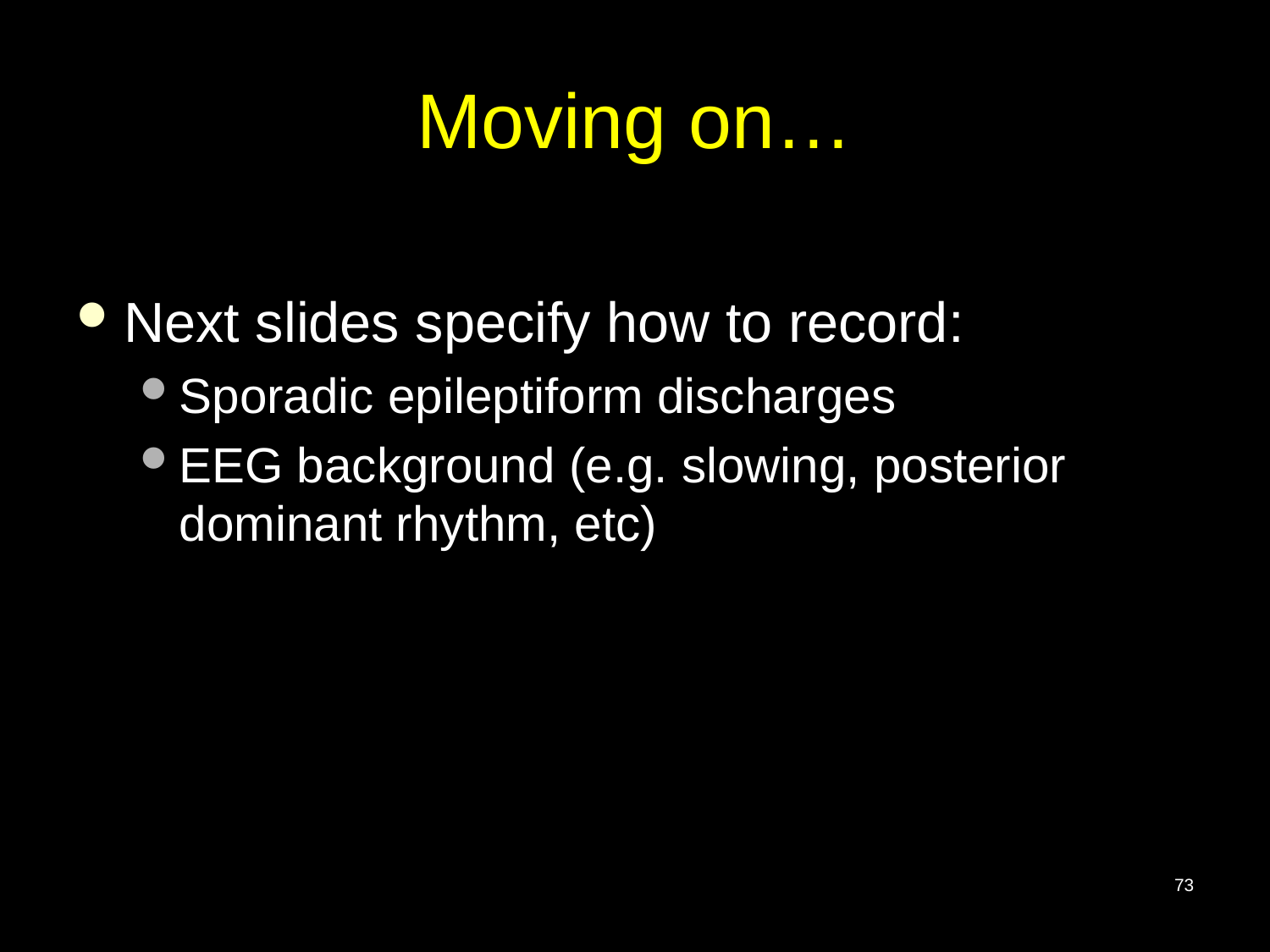

# Moving on…

Next slides specify how to record:
Sporadic epileptiform discharges
EEG background (e.g. slowing, posterior dominant rhythm, etc)

73